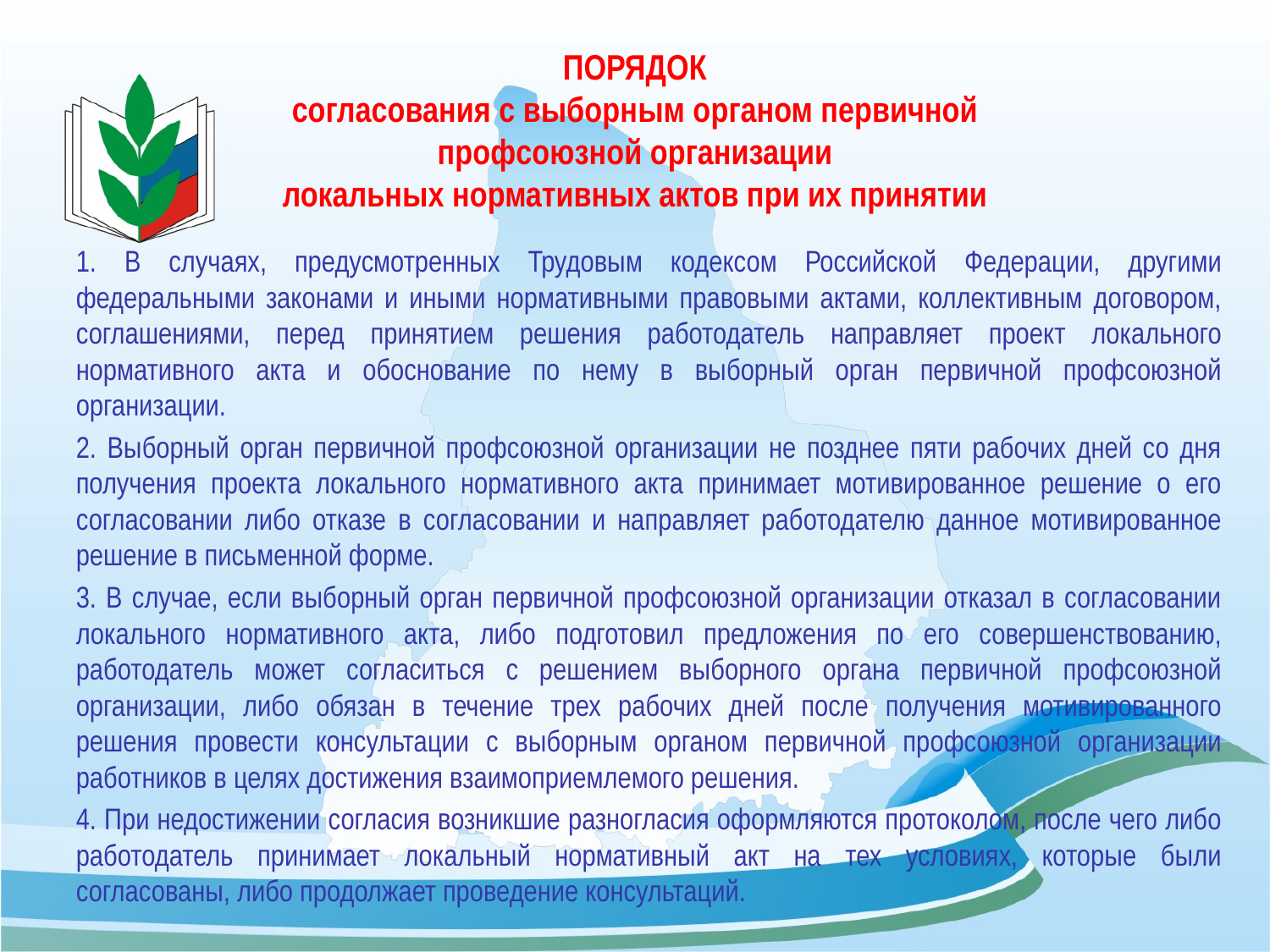

# ПОРЯДОК согласования с выборным органом первичной профсоюзной организации локальных нормативных актов при их принятии
1. В случаях, предусмотренных Трудовым кодексом Российской Федерации, другими федеральными законами и иными нормативными правовыми актами, коллективным договором, соглашениями, перед принятием решения работодатель направляет проект локального нормативного акта и обоснование по нему в выборный орган первичной профсоюзной организации.
2. Выборный орган первичной профсоюзной организации не позднее пяти рабочих дней со дня получения проекта локального нормативного акта принимает мотивированное решение о его согласовании либо отказе в согласовании и направляет работодателю данное мотивированное решение в письменной форме.
3. В случае, если выборный орган первичной профсоюзной организации отказал в согласовании локального нормативного акта, либо подготовил предложения по его совершенствованию, работодатель может согласиться с решением выборного органа первичной профсоюзной организации, либо обязан в течение трех рабочих дней после получения мотивированного решения провести консультации с выборным органом первичной профсоюзной организации работников в целях достижения взаимоприемлемого решения.
4. При недостижении согласия возникшие разногласия оформляются протоколом, после чего либо работодатель принимает локальный нормативный акт на тех условиях, которые были согласованы, либо продолжает проведение консультаций.